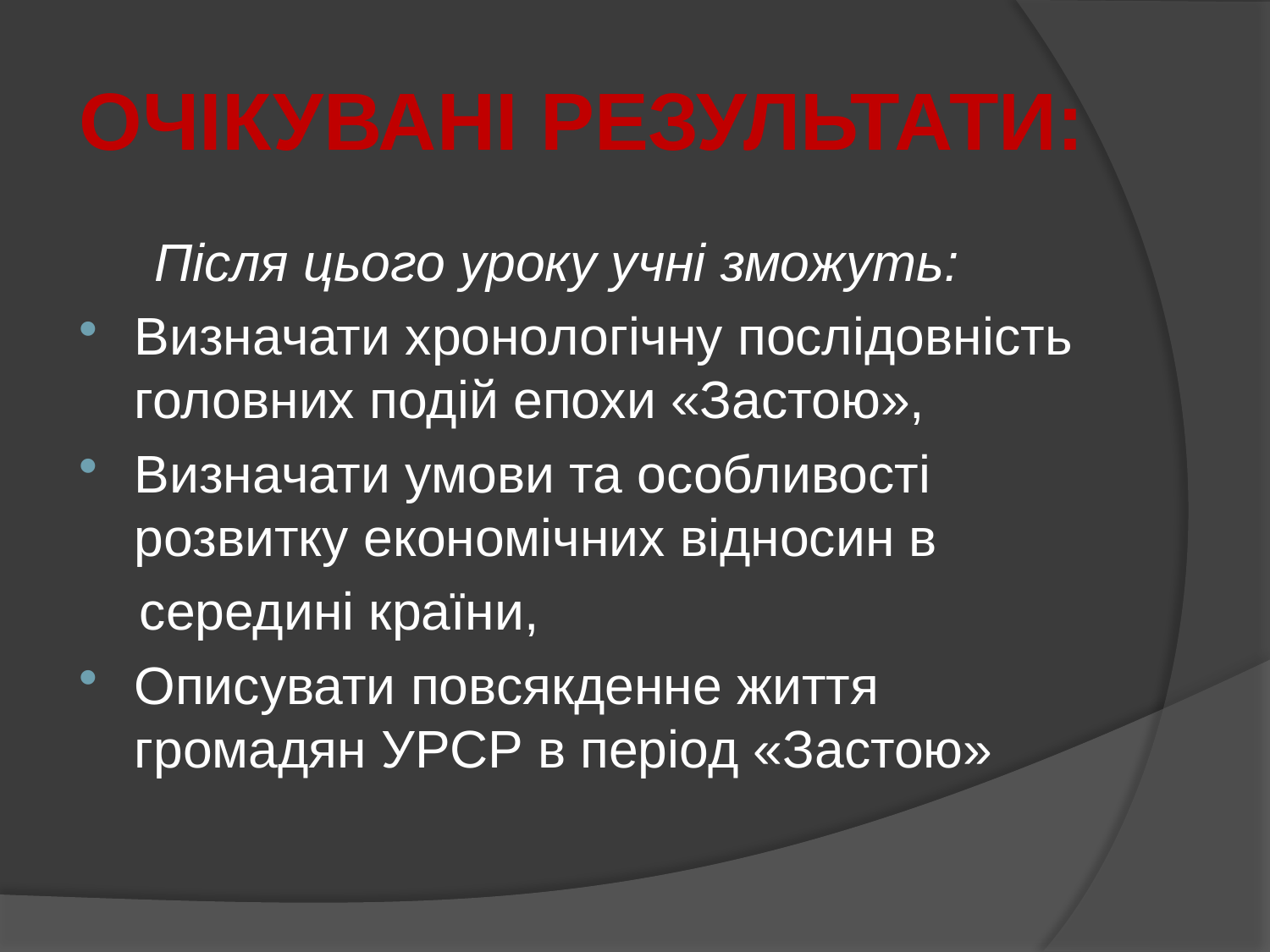

# ОЧІКУВАНІ РЕЗУЛЬТАТИ:
     Після цього уроку учні зможуть:
Визначати хронологічну послідовність головних подій епохи «Застою»,
Визначати умови та особливості розвитку економічних відносин в
    середині країни,
Описувати повсякденне життя громадян УРСР в період «Застою»